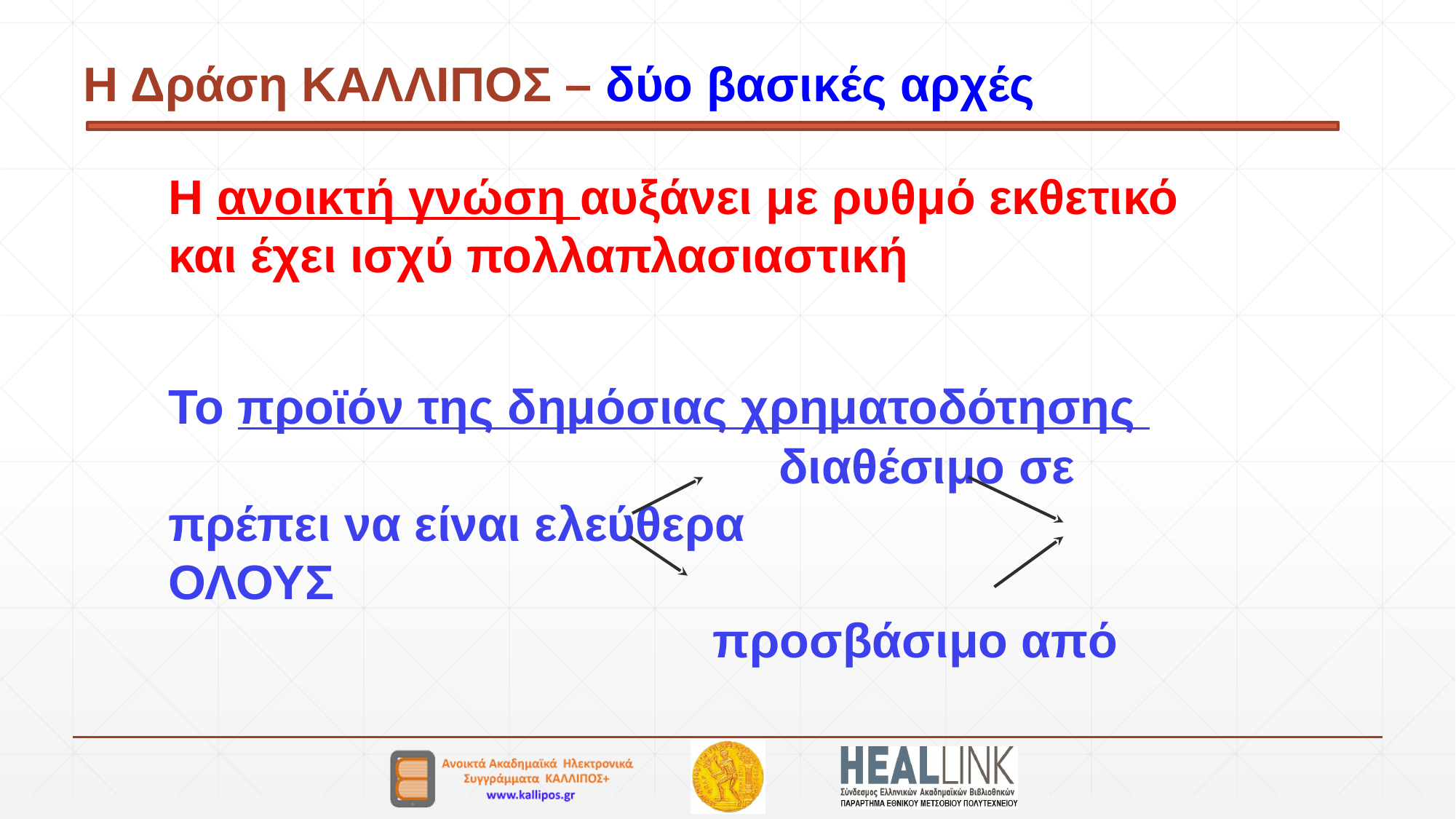

# Η Δράση ΚΑΛΛΙΠΟΣ – δύο βασικές αρχές
Η ανοικτή γνώση αυξάνει με ρυθμό εκθετικό
και έχει ισχύ πολλαπλασιαστική

Το προϊόν της δημόσιας χρηματοδότησης
			                     διαθέσιμο σε
πρέπει να είναι ελεύθερα                                            ΟΛΟΥΣ
  				        προσβάσιμο από